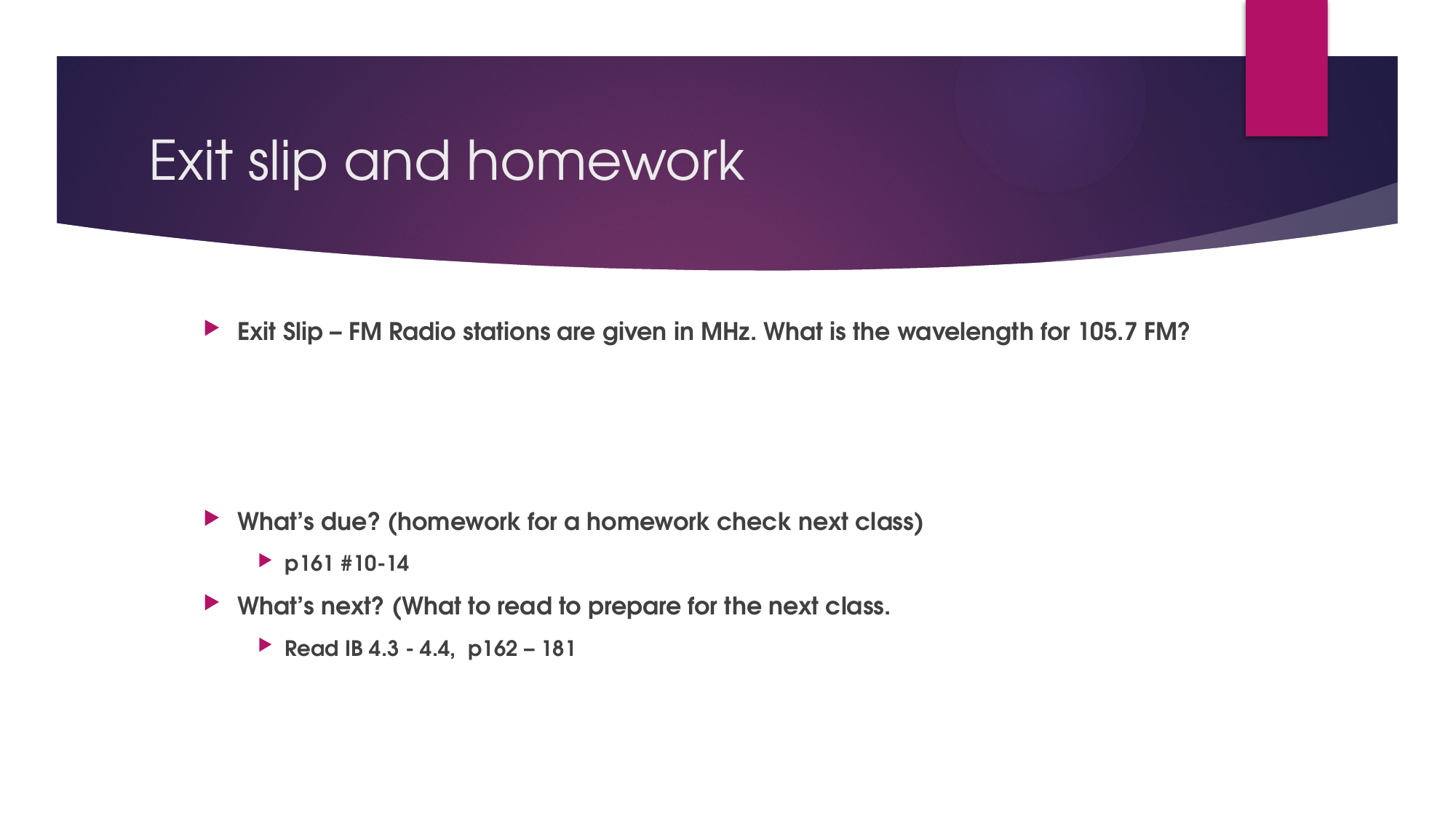

# Exit slip and homework
Exit Slip – FM Radio stations are given in MHz. What is the wavelength for 105.7 FM?

What’s due? (homework for a homework check next class)
p161 #10-14
What’s next? (What to read to prepare for the next class.
Read IB 4.3 - 4.4,  p162 – 181